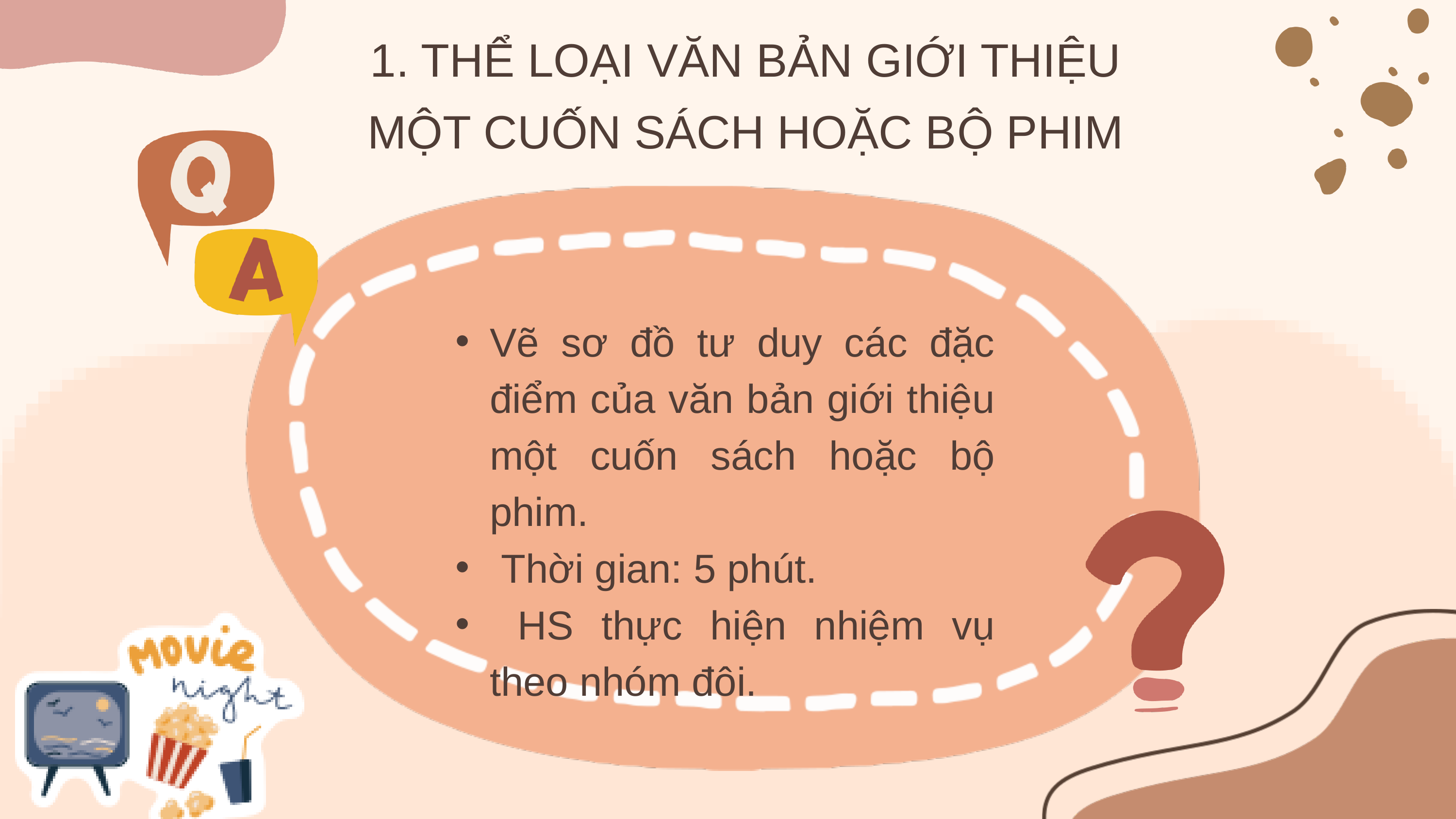

1. THỂ LOẠI VĂN BẢN GIỚI THIỆU
MỘT CUỐN SÁCH HOẶC BỘ PHIM

Vẽ sơ đồ tư duy các đặc điểm của văn bản giới thiệu một cuốn sách hoặc bộ phim.
 Thời gian: 5 phút.
 HS thực hiện nhiệm vụ theo nhóm đôi.